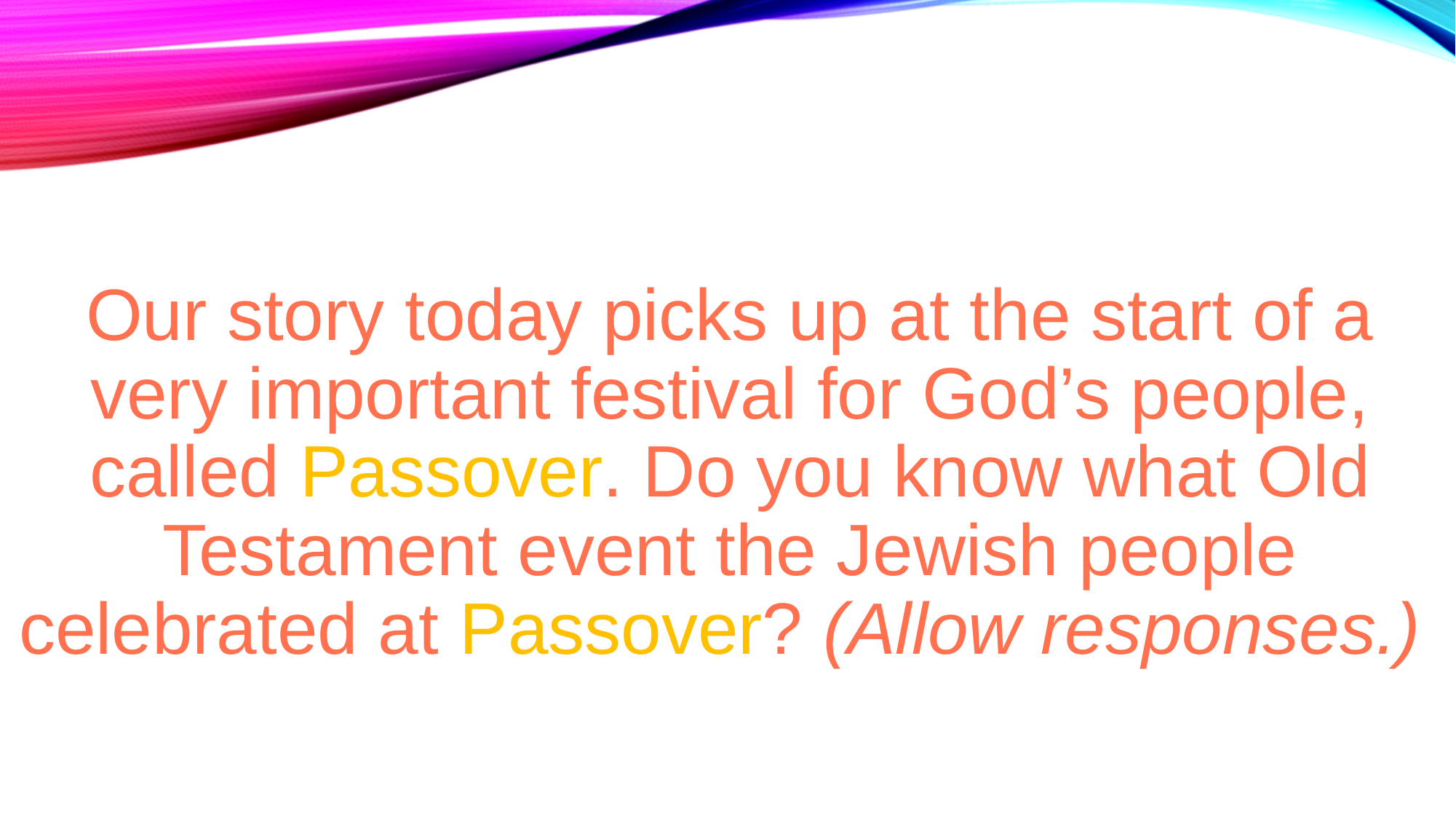

Our story today picks up at the start of a very important festival for God’s people, called Passover. Do you know what Old Testament event the Jewish people celebrated at Passover? (Allow responses.)